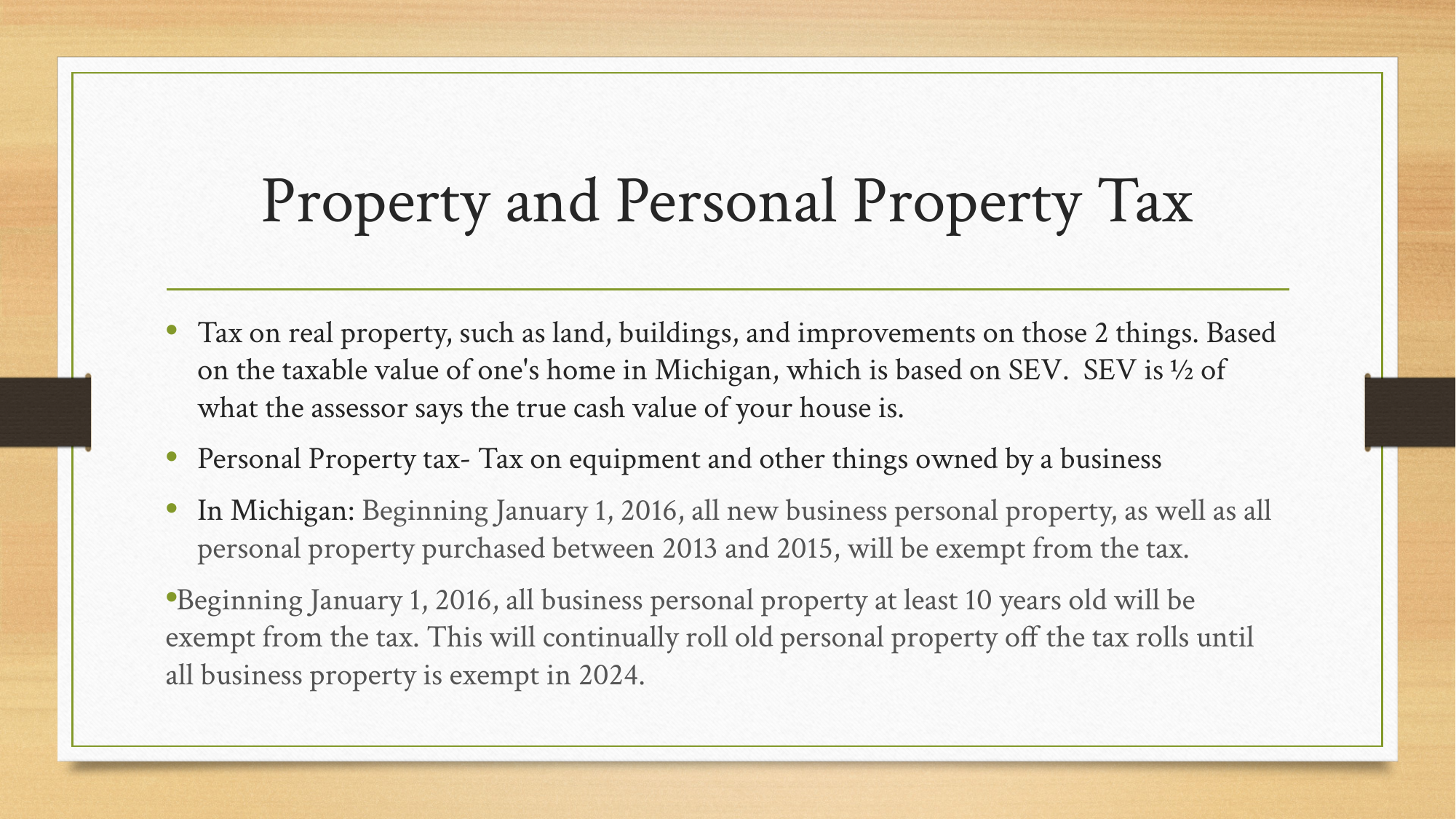

# Property and Personal Property Tax
Tax on real property, such as land, buildings, and improvements on those 2 things. Based on the taxable value of one's home in Michigan, which is based on SEV.  SEV is ½ of what the assessor says the true cash value of your house is.
Personal Property tax- Tax on equipment and other things owned by a business
In Michigan: Beginning January 1, 2016, all new business personal property, as well as all personal property purchased between 2013 and 2015, will be exempt from the tax.
Beginning January 1, 2016, all business personal property at least 10 years old will be exempt from the tax. This will continually roll old personal property off the tax rolls until all business property is exempt in 2024.